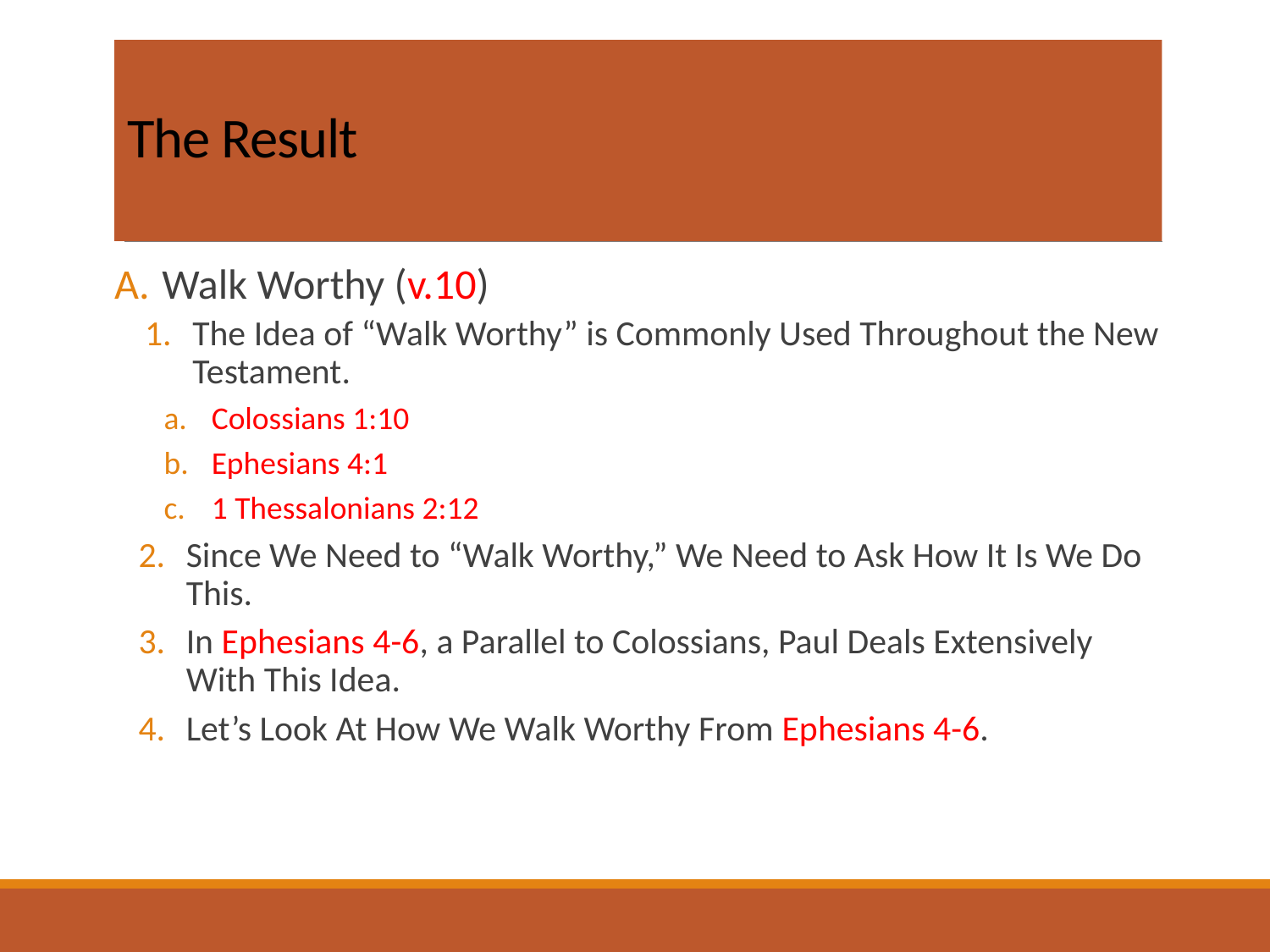

# The Result
Walk Worthy (v.10)
The Idea of “Walk Worthy” is Commonly Used Throughout the New Testament.
Colossians 1:10
Ephesians 4:1
1 Thessalonians 2:12
Since We Need to “Walk Worthy,” We Need to Ask How It Is We Do This.
In Ephesians 4-6, a Parallel to Colossians, Paul Deals Extensively With This Idea.
Let’s Look At How We Walk Worthy From Ephesians 4-6.